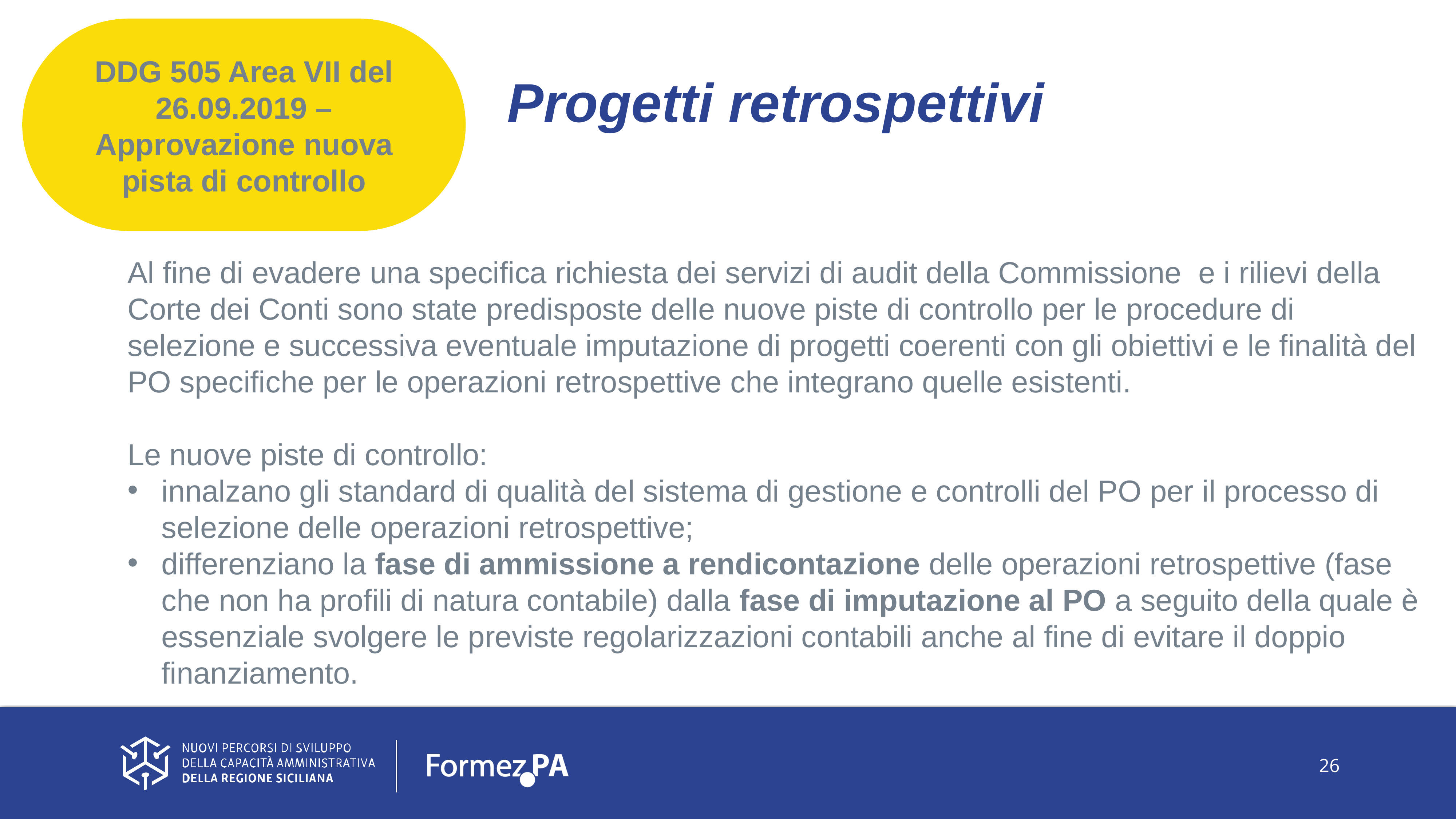

DDG 505 Area VII del 26.09.2019 – Approvazione nuova pista di controllo
Progetti retrospettivi
Al fine di evadere una specifica richiesta dei servizi di audit della Commissione  e i rilievi della Corte dei Conti sono state predisposte delle nuove piste di controllo per le procedure di selezione e successiva eventuale imputazione di progetti coerenti con gli obiettivi e le finalità del PO specifiche per le operazioni retrospettive che integrano quelle esistenti.

Le nuove piste di controllo:
innalzano gli standard di qualità del sistema di gestione e controlli del PO per il processo di selezione delle operazioni retrospettive;
differenziano la fase di ammissione a rendicontazione delle operazioni retrospettive (fase che non ha profili di natura contabile) dalla fase di imputazione al PO a seguito della quale è essenziale svolgere le previste regolarizzazioni contabili anche al fine di evitare il doppio finanziamento.